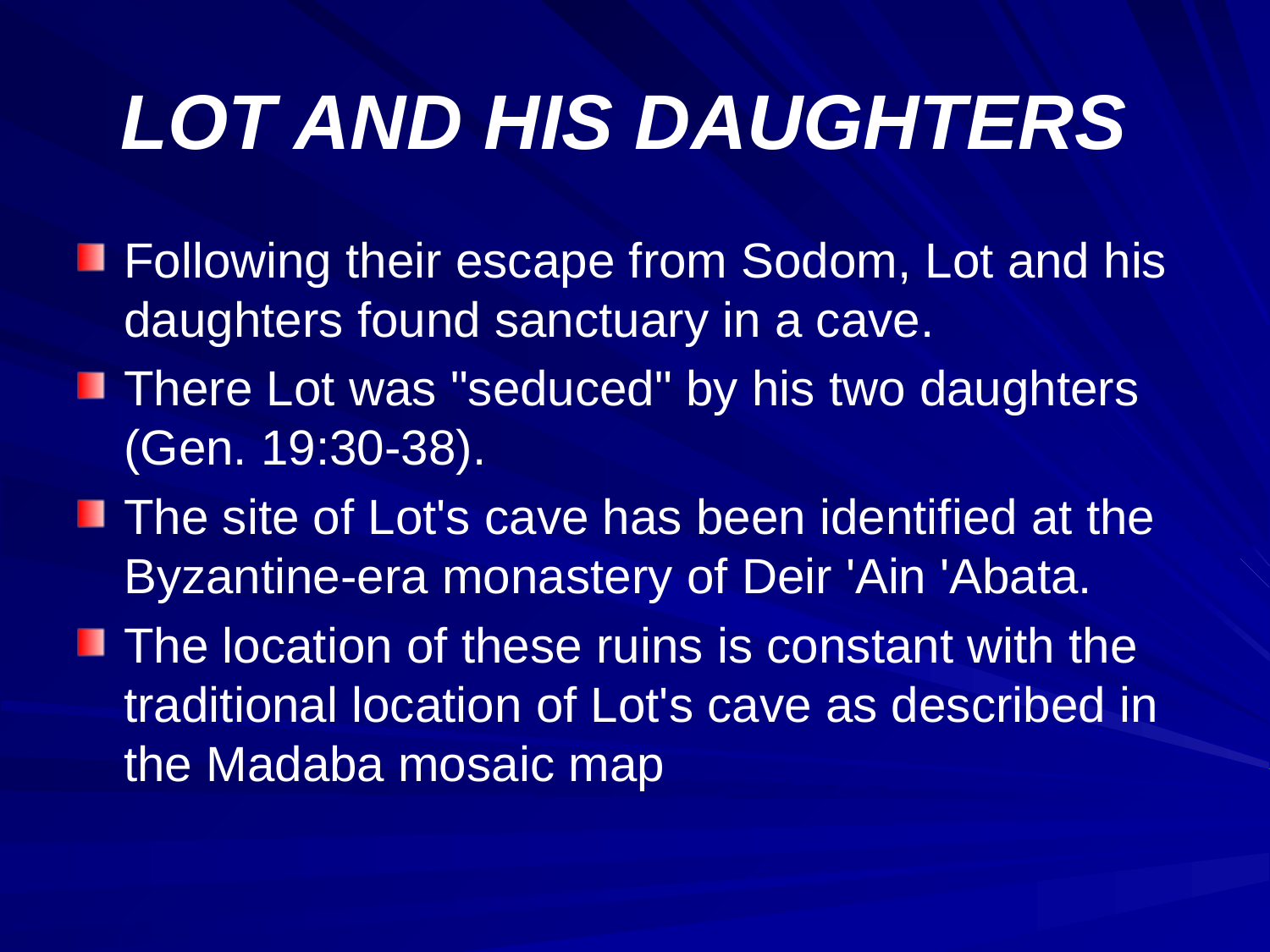

# LOT AND HIS DAUGHTERS
Following their escape from Sodom, Lot and his daughters found sanctuary in a cave.
There Lot was "seduced" by his two daughters (Gen. 19:30-38).
The site of Lot's cave has been identified at the Byzantine-era monastery of Deir 'Ain 'Abata.
The location of these ruins is constant with the traditional location of Lot's cave as described in the Madaba mosaic map